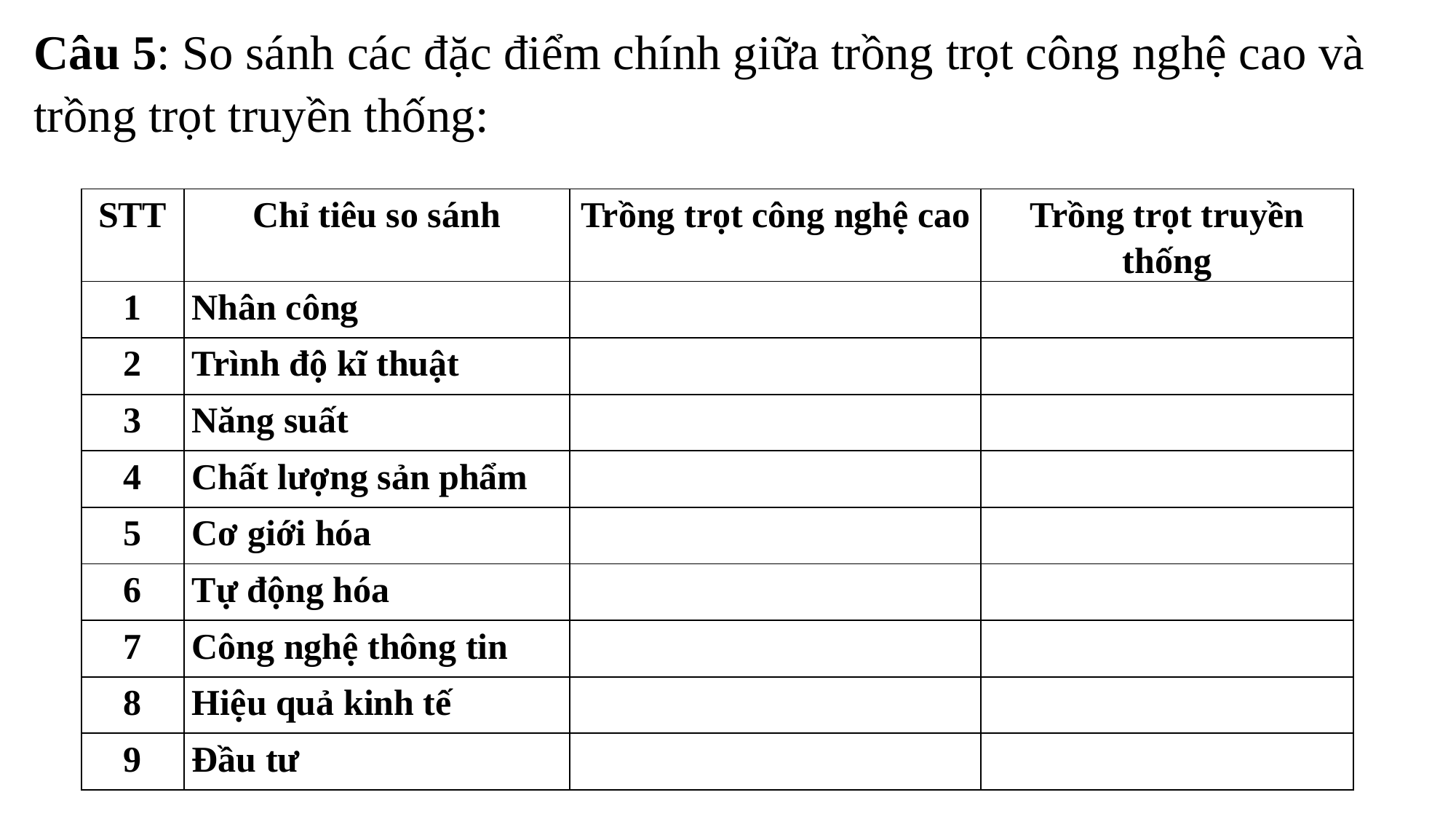

# Câu 5: So sánh các đặc điểm chính giữa trồng trọt công nghệ cao và trồng trọt truyền thống:
| STT | Chỉ tiêu so sánh | Trồng trọt công nghệ cao | Trồng trọt truyền thống |
| --- | --- | --- | --- |
| 1 | Nhân công |  |  |
| 2 | Trình độ kĩ thuật |  |  |
| 3 | Năng suất |  |  |
| 4 | Chất lượng sản phẩm |  |  |
| 5 | Cơ giới hóa |  |  |
| 6 | Tự động hóa |  |  |
| 7 | Công nghệ thông tin |  |  |
| 8 | Hiệu quả kinh tế |  |  |
| 9 | Đầu tư |  |  |